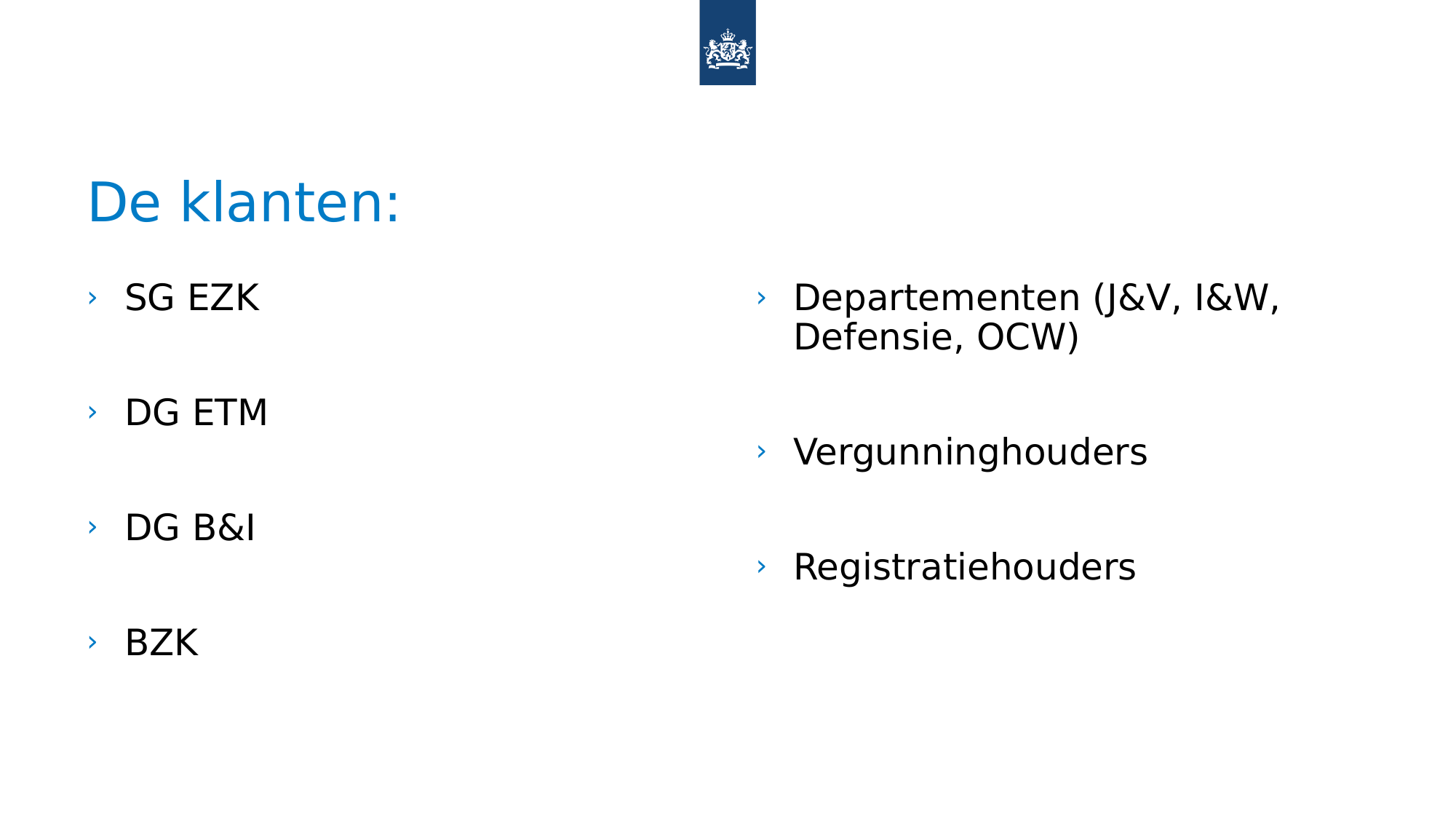

# De klanten:
SG EZK

DG ETM

DG B&I

BZK

Departementen (J&V, I&W, Defensie, OCW)

Vergunninghouders

Registratiehouders